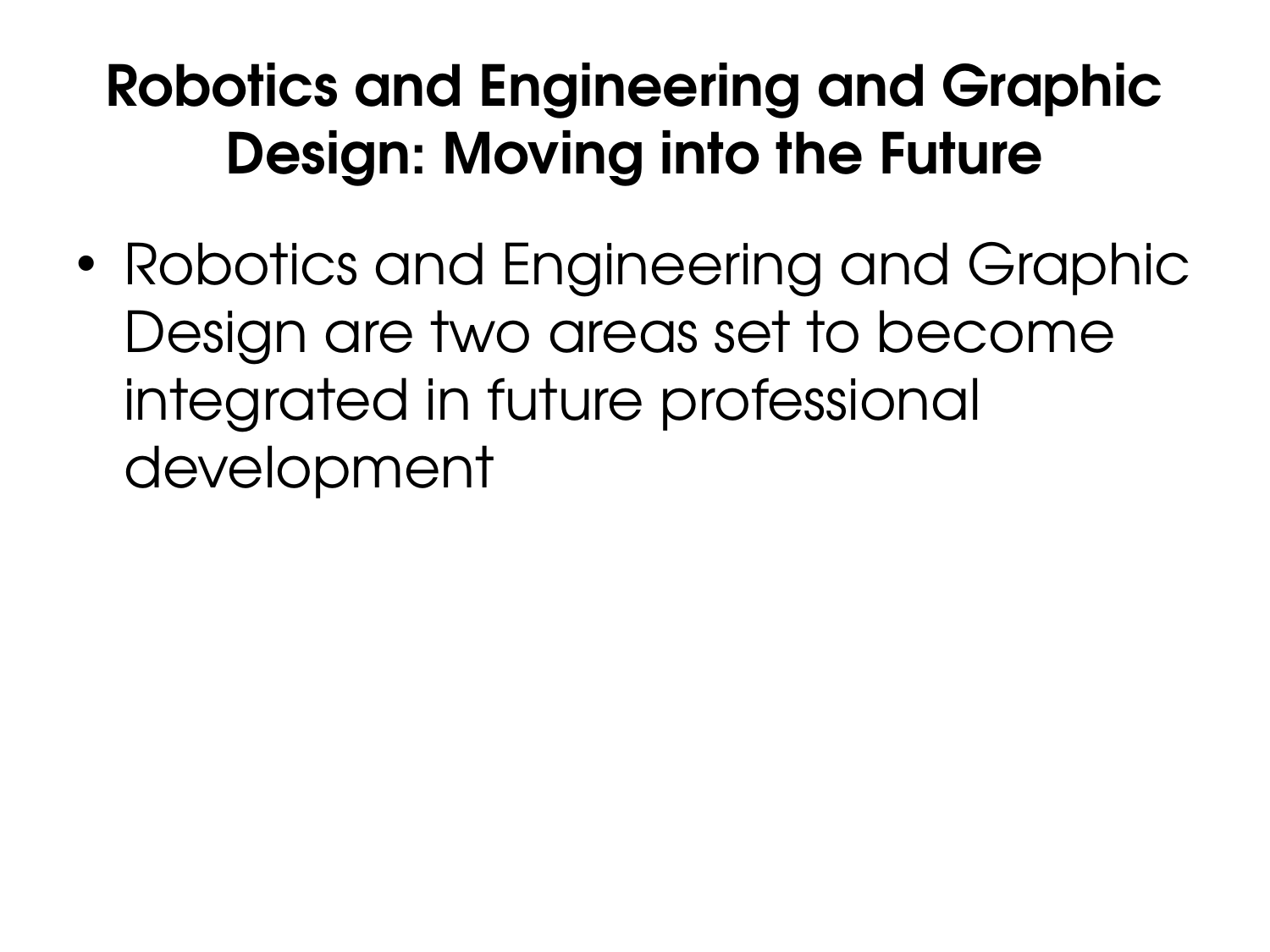

# Robotics and Engineering and Graphic Design: Moving into the Future
Robotics and Engineering and Graphic Design are two areas set to become integrated in future professional development